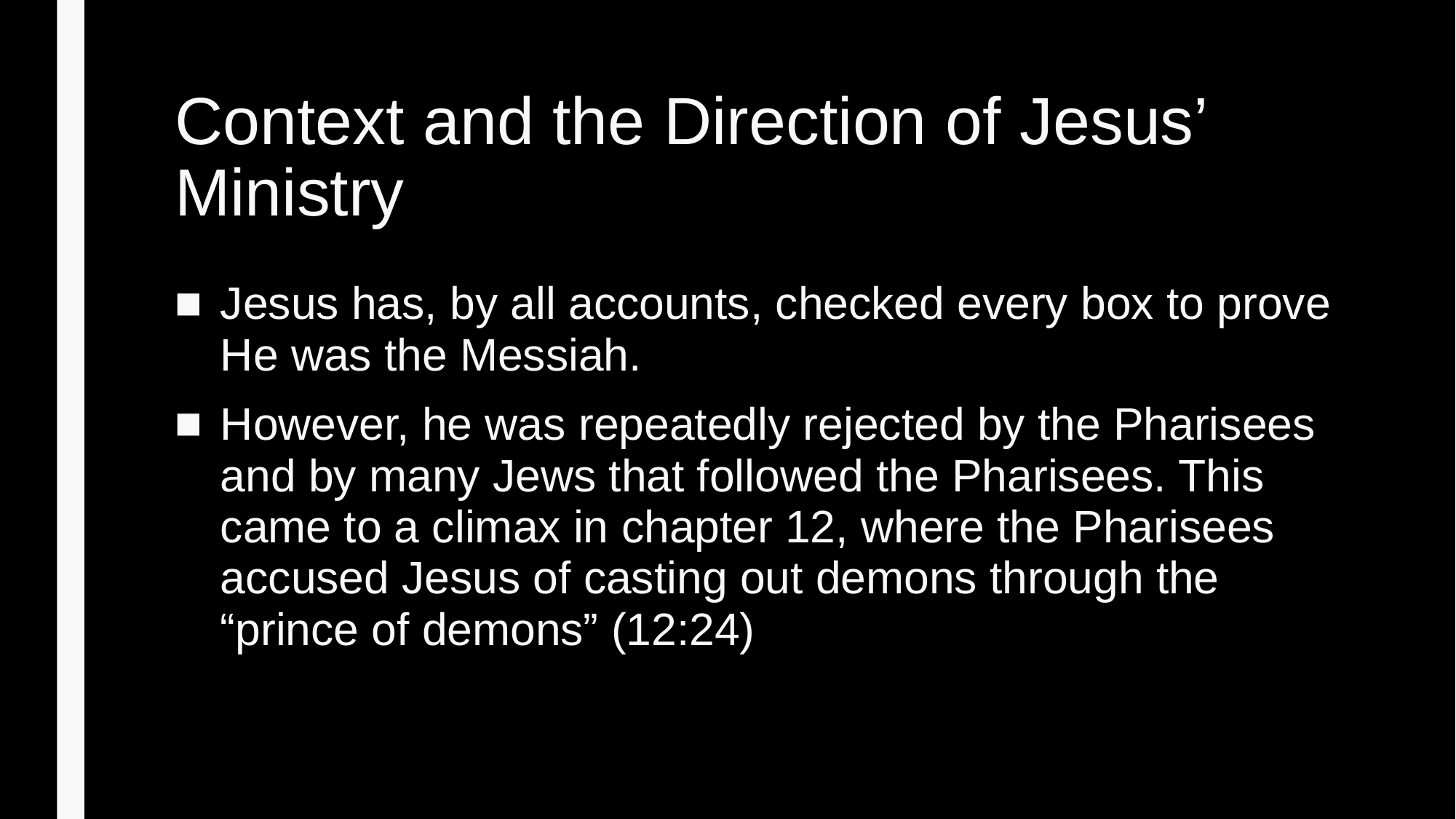

# Context and the Direction of Jesus’ Ministry
Jesus has, by all accounts, checked every box to prove He was the Messiah.
However, he was repeatedly rejected by the Pharisees and by many Jews that followed the Pharisees. This came to a climax in chapter 12, where the Pharisees accused Jesus of casting out demons through the “prince of demons” (12:24)